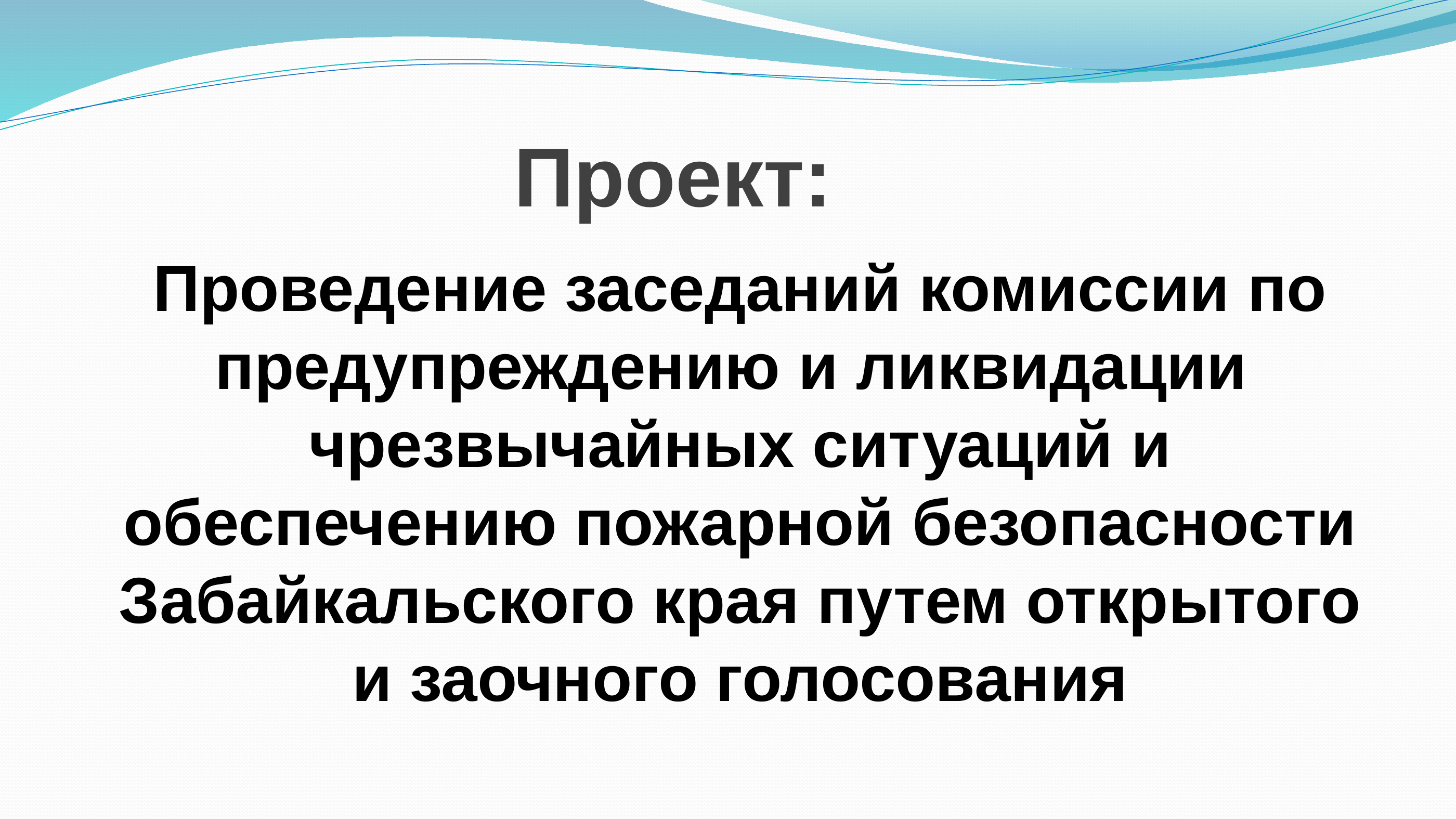

Проект:
# Проведение заседаний комиссии по предупреждению и ликвидации  чрезвычайных ситуаций и обеспечению пожарной безопасности Забайкальского края путем открытого и заочного голосования